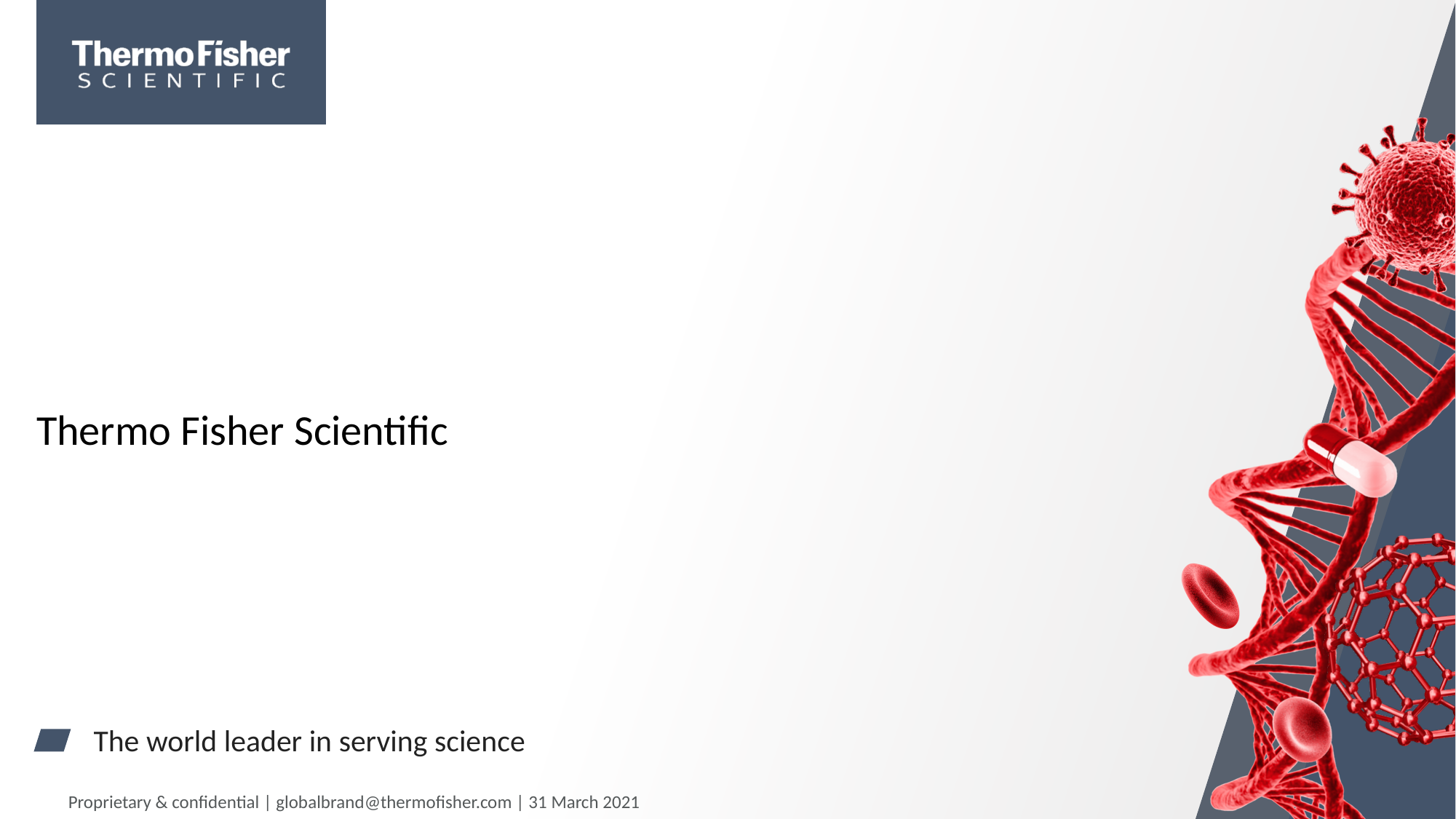

# Thermo Fisher Scientific
Proprietary & confidential | globalbrand@thermofisher.com | 31 March 2021